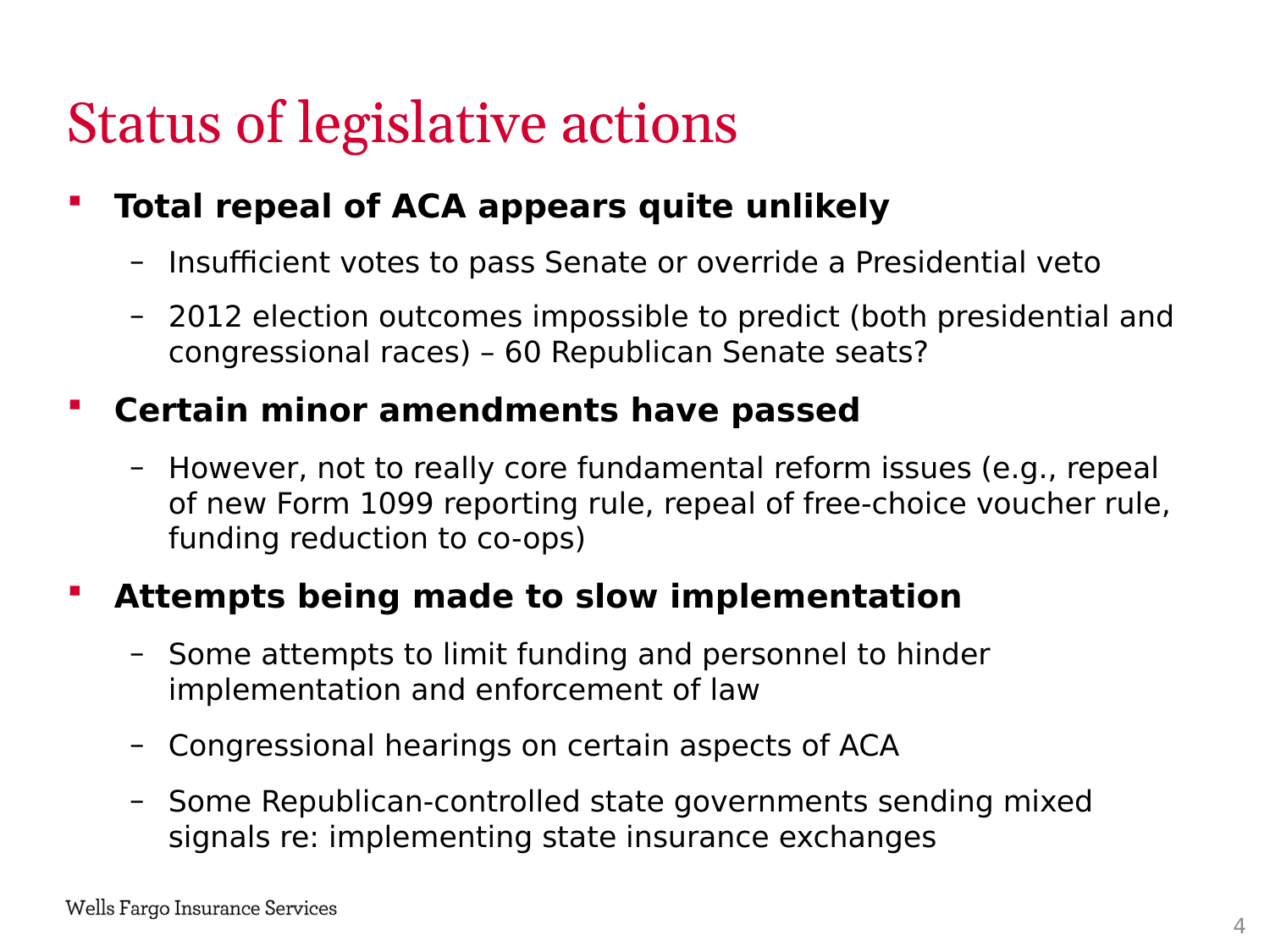

Status of legislative actions
Total repeal of ACA appears quite unlikely
Insufficient votes to pass Senate or override a Presidential veto
2012 election outcomes impossible to predict (both presidential and congressional races) – 60 Republican Senate seats?
Certain minor amendments have passed
However, not to really core fundamental reform issues (e.g., repeal of new Form 1099 reporting rule, repeal of free-choice voucher rule, funding reduction to co-ops)
Attempts being made to slow implementation
Some attempts to limit funding and personnel to hinder implementation and enforcement of law
Congressional hearings on certain aspects of ACA
Some Republican-controlled state governments sending mixed signals re: implementing state insurance exchanges

4